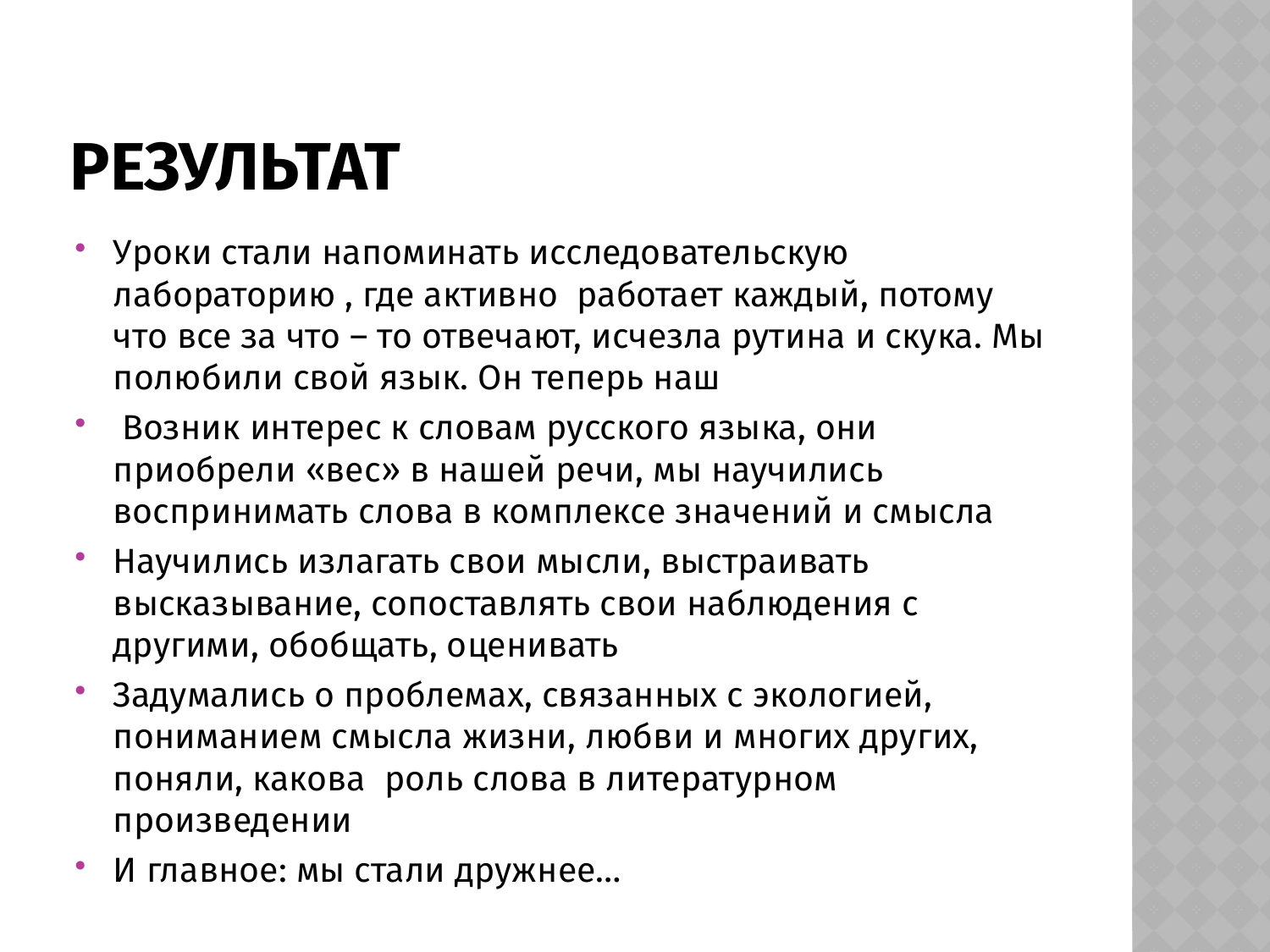

# Результат
Уроки стали напоминать исследовательскую лабораторию , где активно  работает каждый, потому что все за что – то отвечают, исчезла рутина и скука. Мы  полюбили свой язык. Он теперь наш
 Возник интерес к словам русского языка, они приобрели «вес» в нашей речи, мы научились воспринимать слова в комплексе значений и смысла
Научились излагать свои мысли, выстраивать высказывание, сопоставлять свои наблюдения с другими, обобщать, оценивать
Задумались о проблемах, связанных с экологией, пониманием смысла жизни, любви и многих других, поняли, какова  роль слова в литературном произведении
И главное: мы стали дружнее…